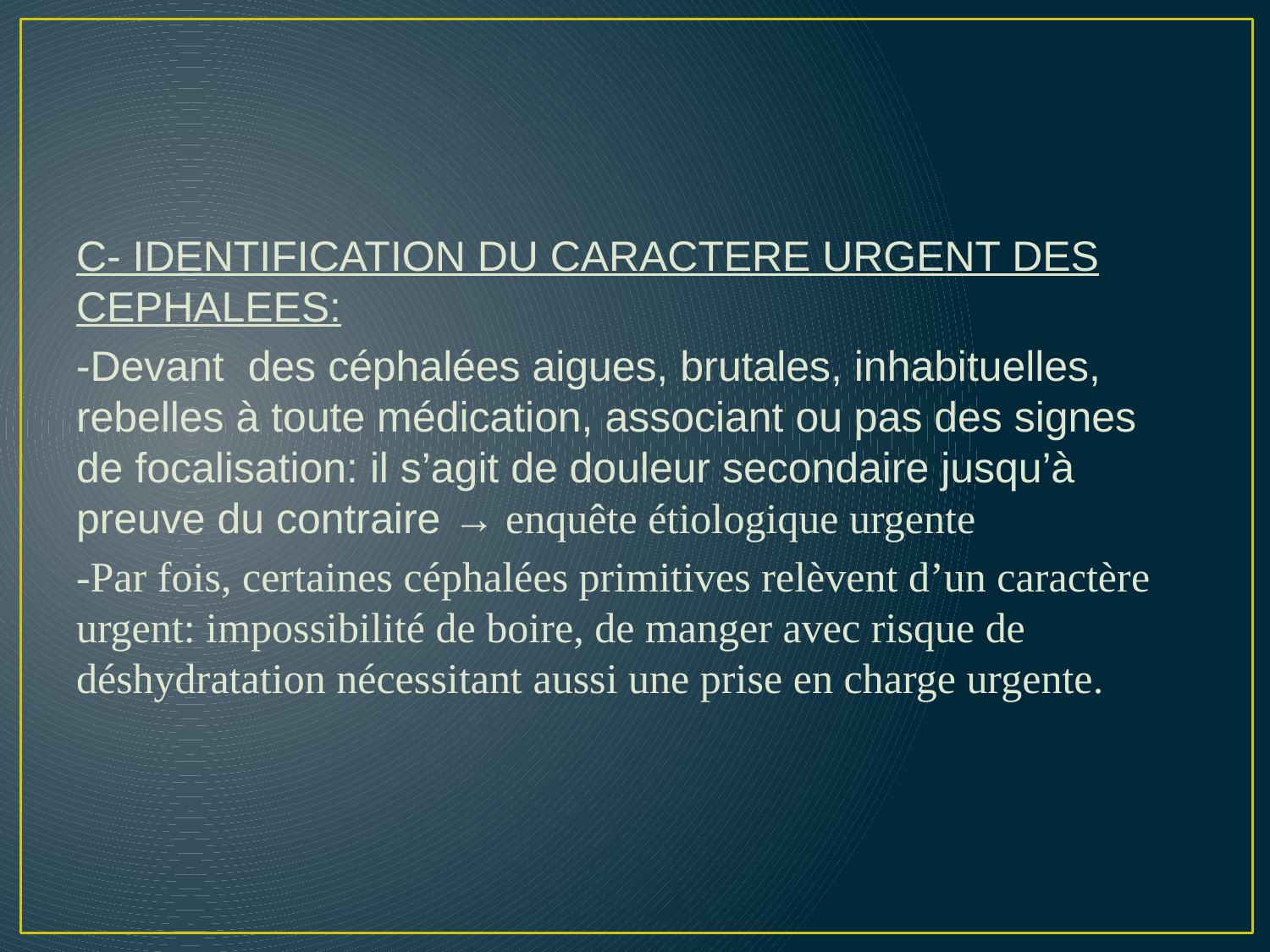

#
C- IDENTIFICATION DU CARACTERE URGENT DES CEPHALEES:
-Devant  des céphalées aigues, brutales, inhabituelles, rebelles à toute médication, associant ou pas des signes de focalisation: il s’agit de douleur secondaire jusqu’à preuve du contraire → enquête étiologique urgente
-Par fois, certaines céphalées primitives relèvent d’un caractère urgent: impossibilité de boire, de manger avec risque de déshydratation nécessitant aussi une prise en charge urgente.